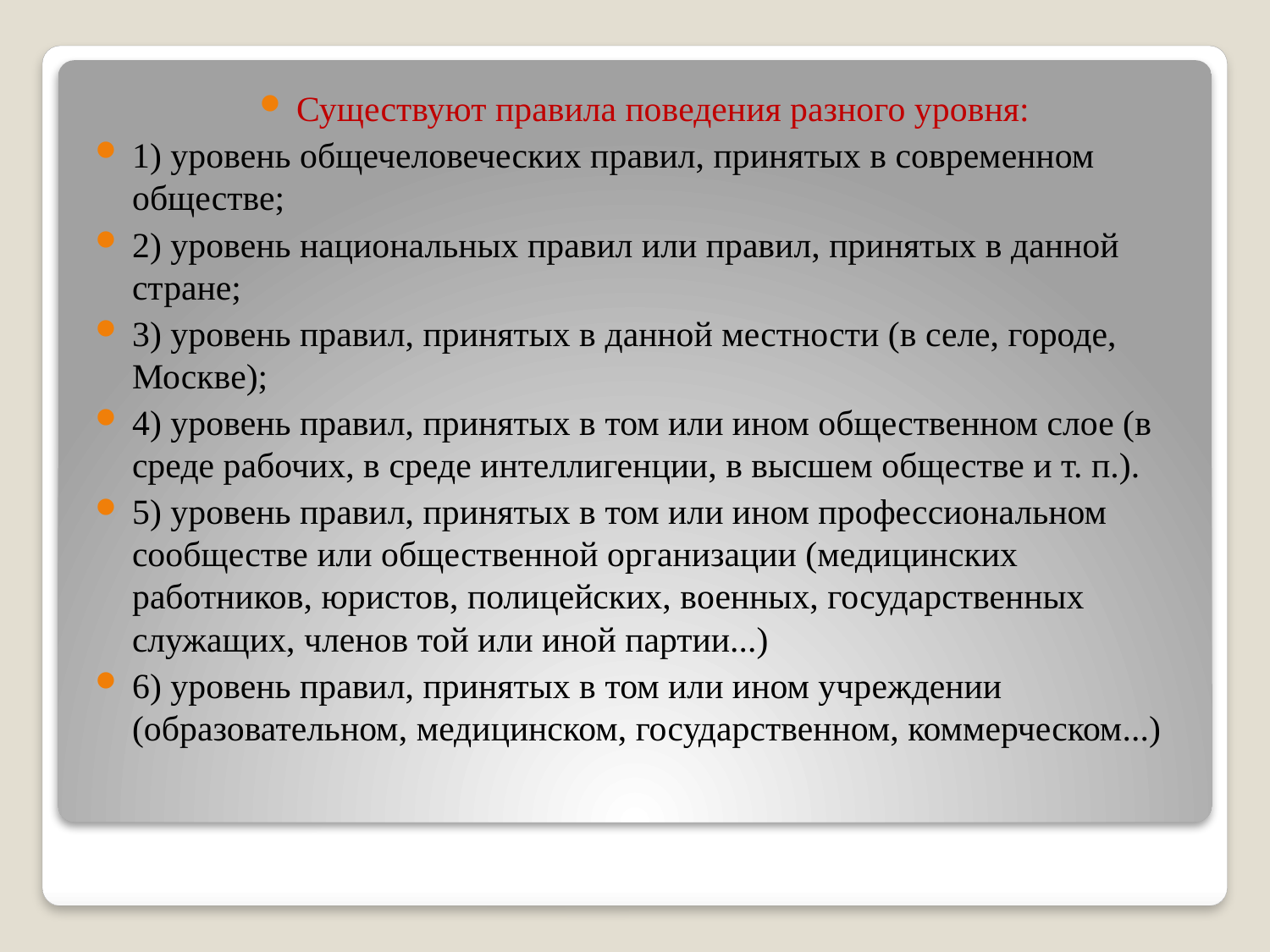

Существуют правила поведения разного уровня:
1) уровень общечеловеческих правил, принятых в современном обществе;
2) уровень национальных правил или правил, принятых в данной стране;
3) уровень правил, принятых в данной местности (в селе, городе, Москве);
4) уровень правил, принятых в том или ином общественном слое (в среде рабочих, в среде интеллигенции, в высшем обществе и т. п.).
5) уровень правил, принятых в том или ином профессиональном сообществе или общественной организации (медицинских работников, юристов, полицейских, военных, государственных служащих, членов той или иной партии...)
6) уровень правил, принятых в том или ином учреждении (образовательном, медицинском, государственном, коммерческом...)
#